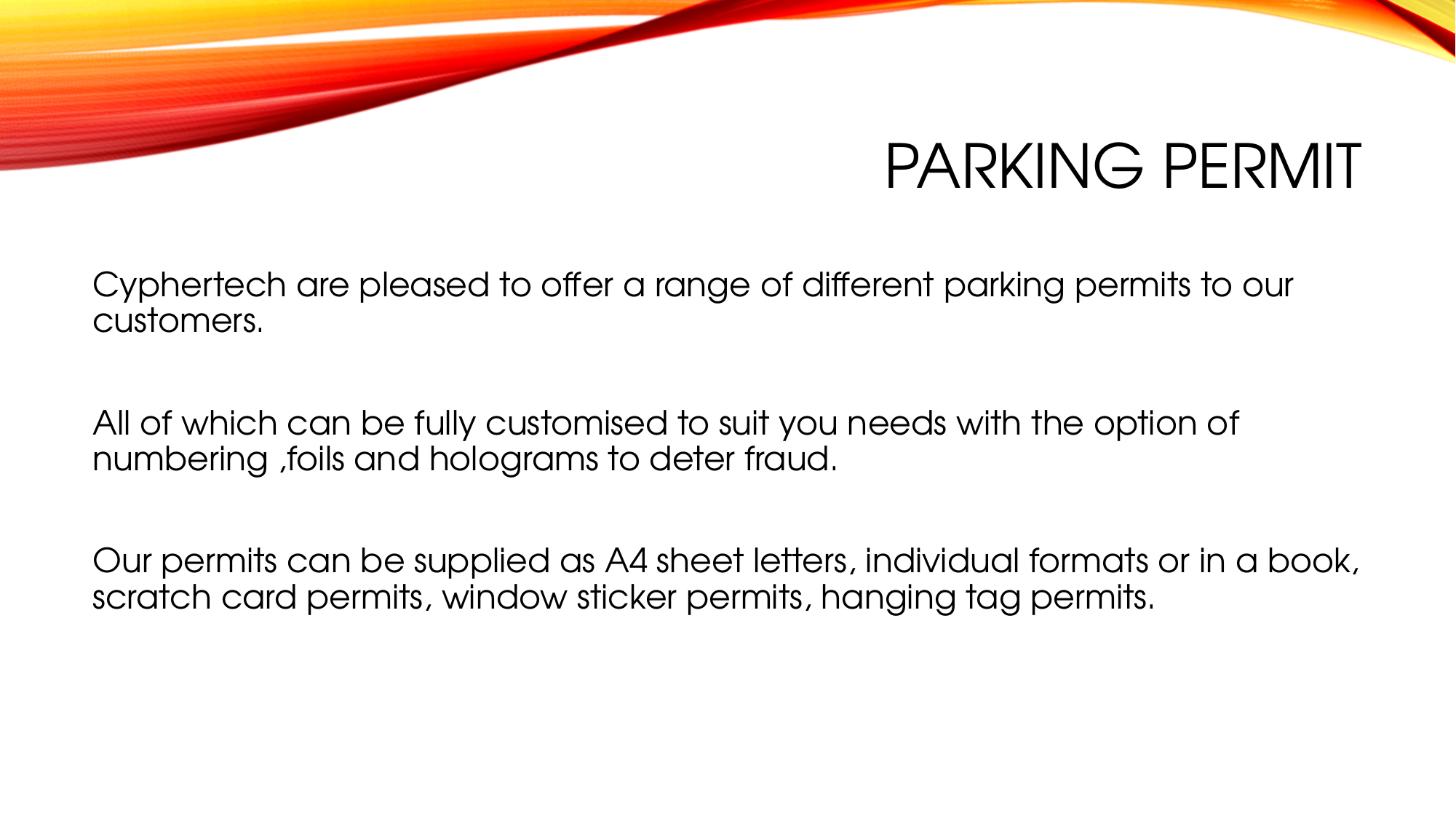

# Parking Permit
Cyphertech are pleased to offer a range of different parking permits to our customers.

All of which can be fully customised to suit you needs with the option of numbering ,foils and holograms to deter fraud.

Our permits can be supplied as A4 sheet letters, individual formats or in a book, scratch card permits, window sticker permits, hanging tag permits.